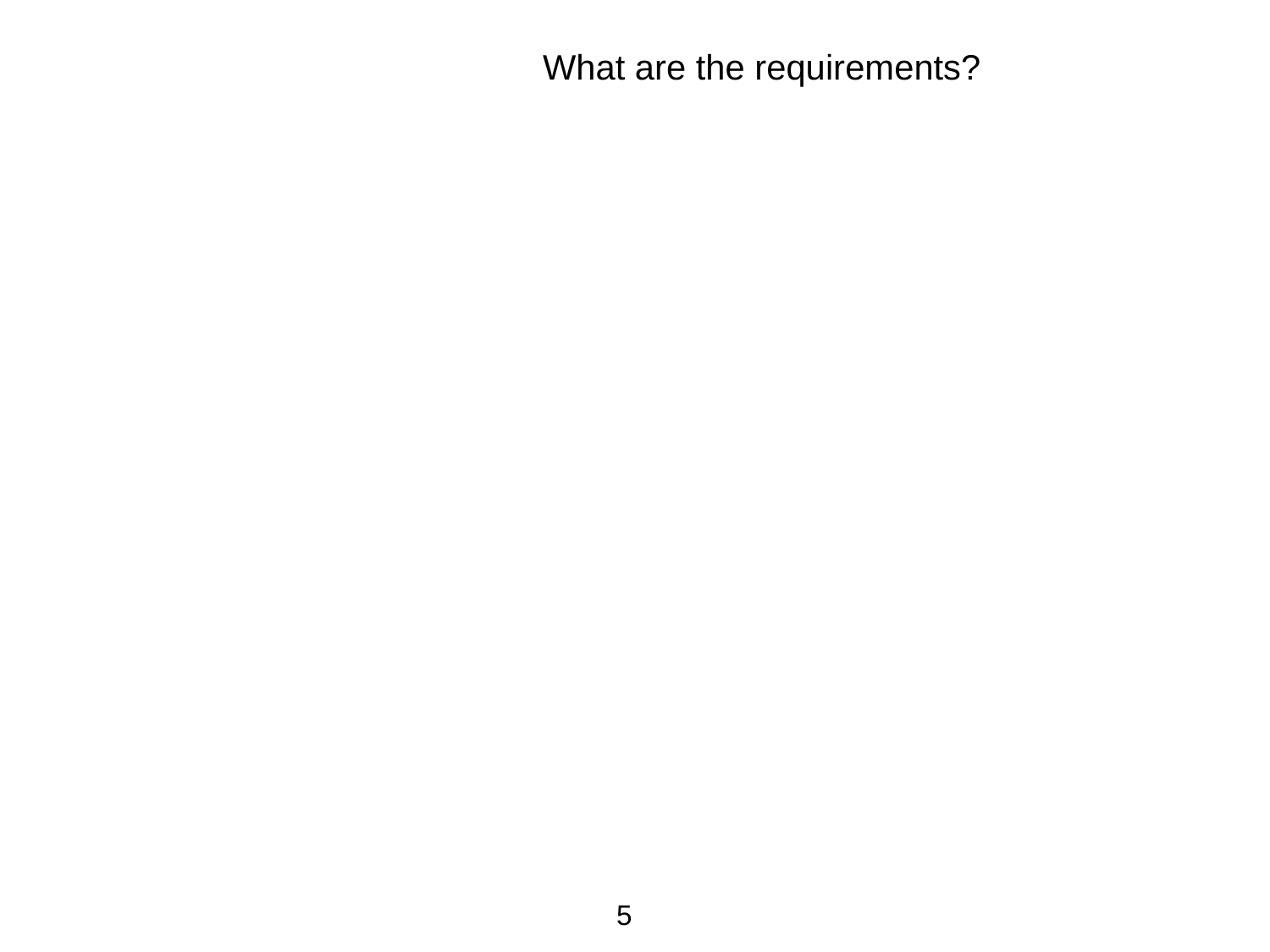

# What are the requirements?
There must be enough power from the proton beam – about 10 MW.

 Since         Power = Voltage x Current

A possible set of parameters would be

                  1 GeV protons with a beam current of 10 mA.